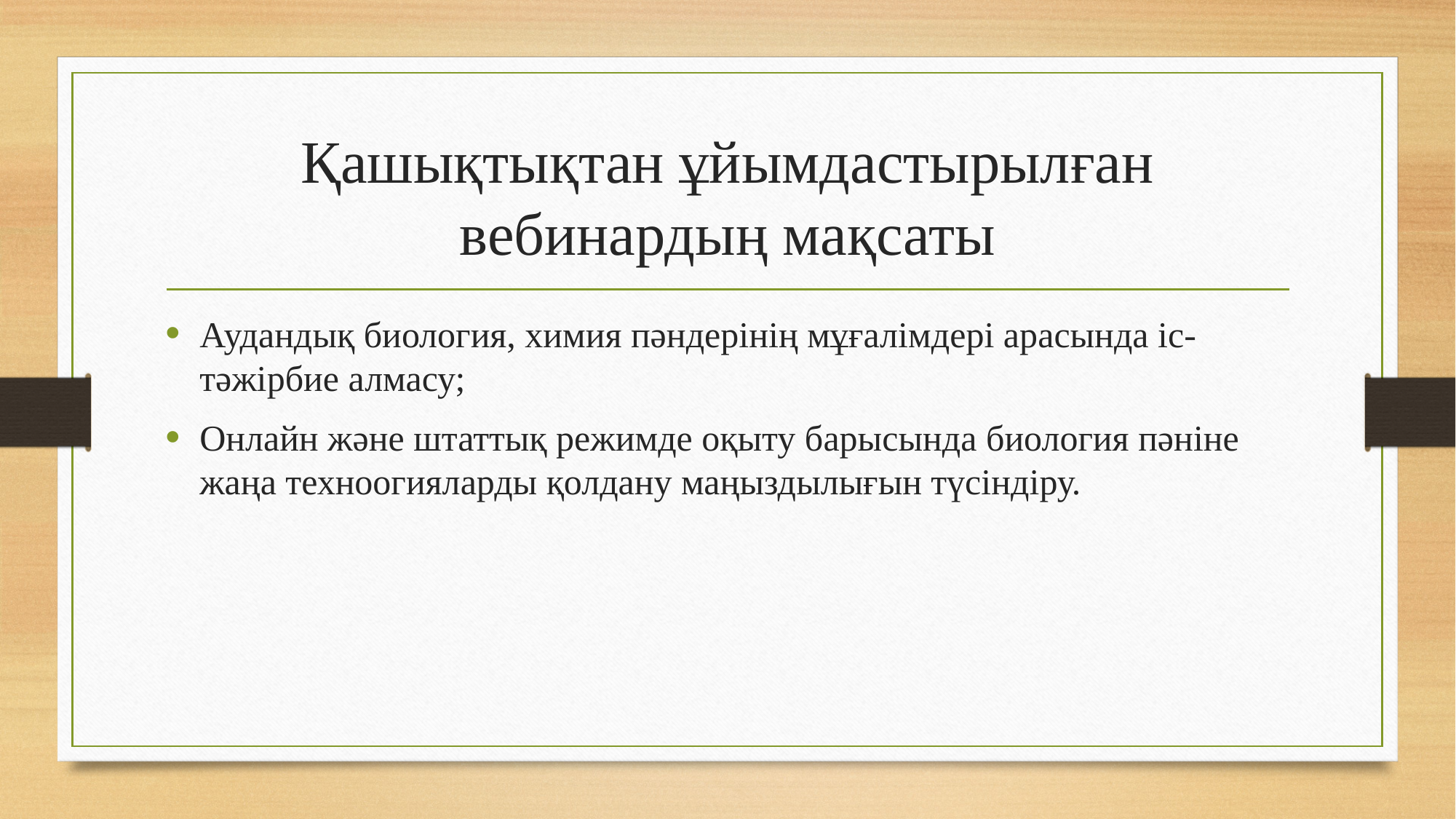

# Қашықтықтан ұйымдастырылған вебинардың мақсаты
Аудандық биология, химия пәндерінің мұғалімдері арасында іс-тәжірбие алмасу;
Онлайн және штаттық режимде оқыту барысында биология пәніне жаңа техноогияларды қолдану маңыздылығын түсіндіру.